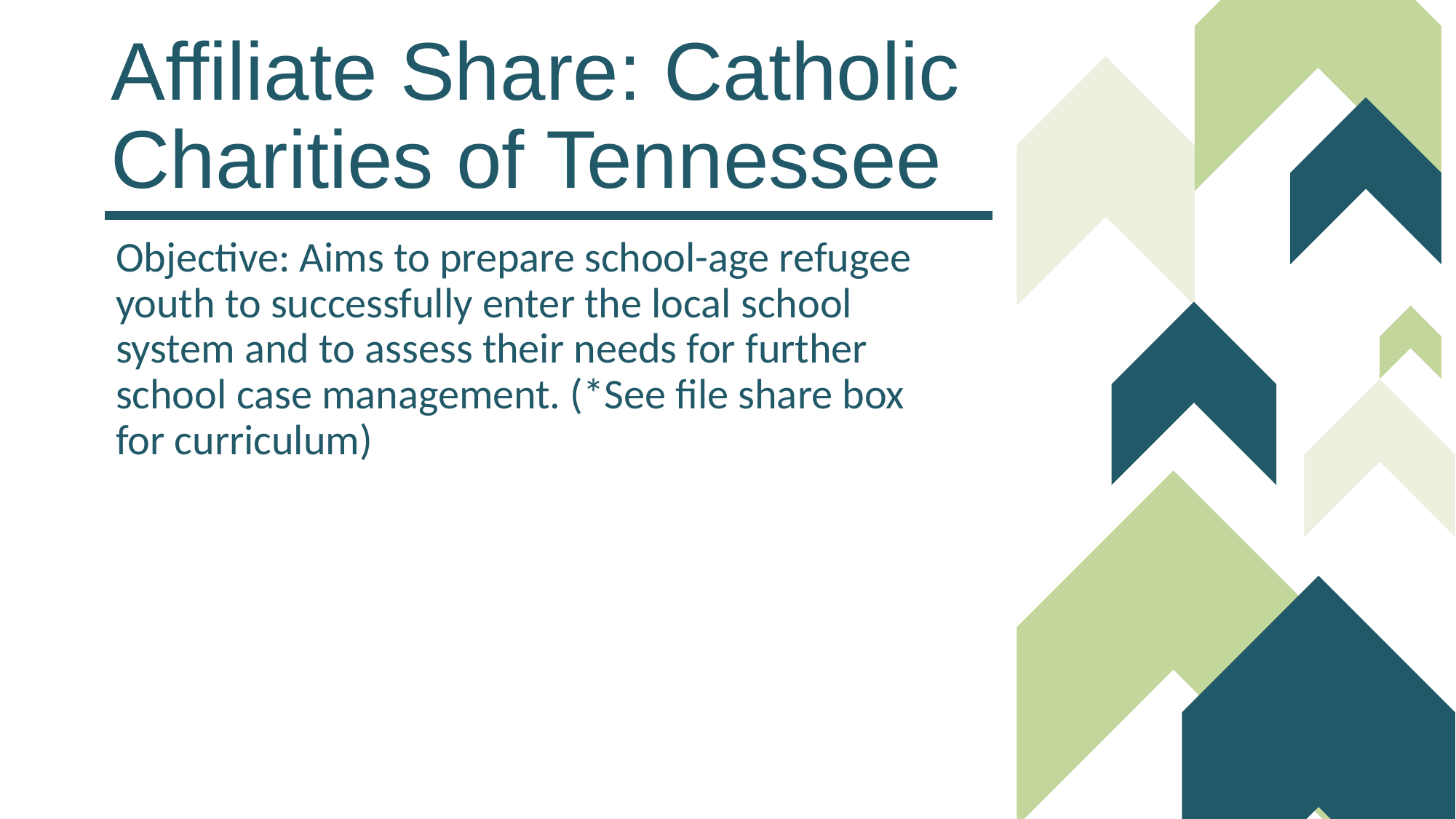

# Affiliate Share: Catholic Charities of Tennessee

Objective: Aims to prepare school-age refugee youth to successfully enter the local school system and to assess their needs for further school case management. (*See file share box for curriculum)